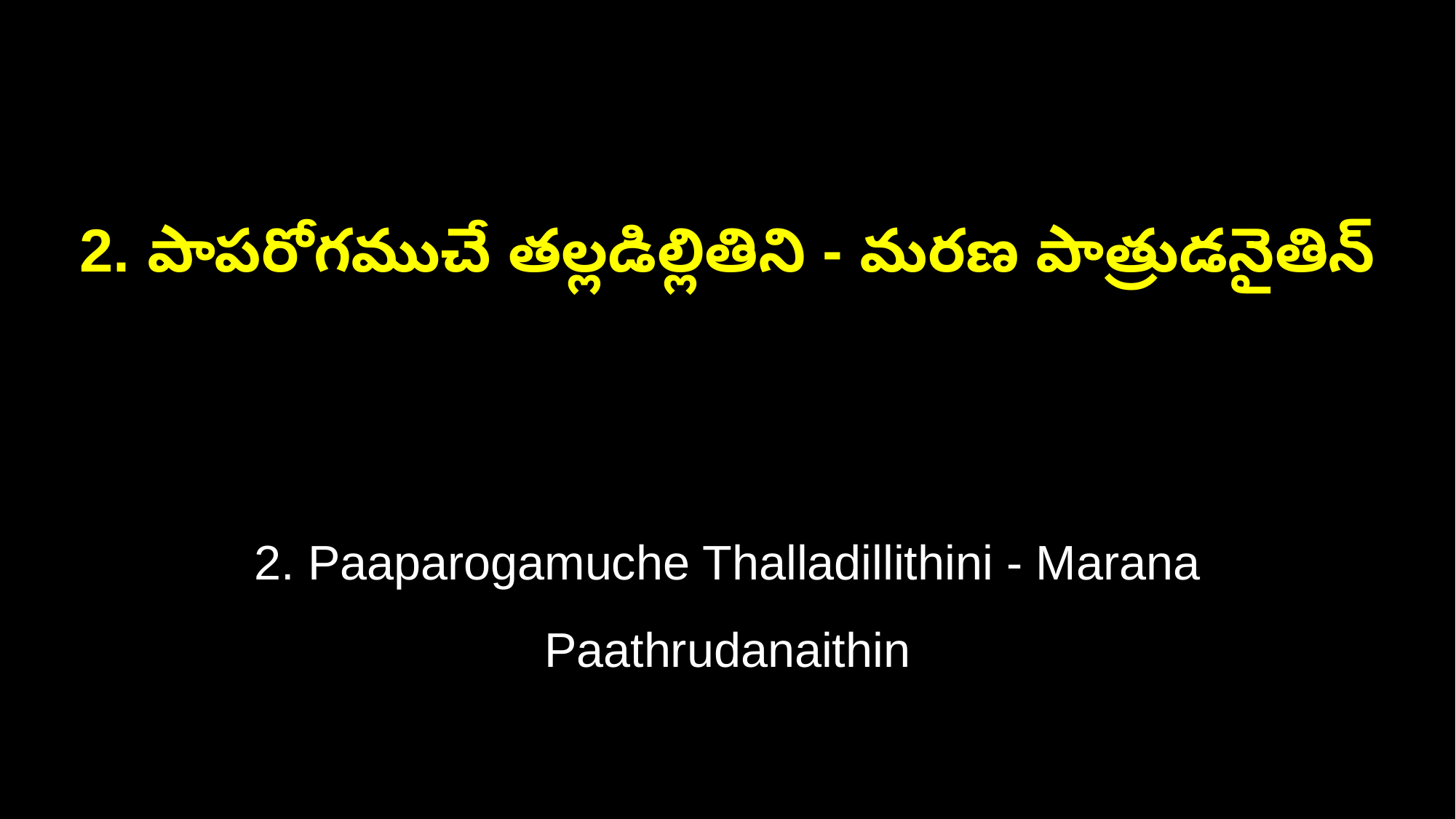

2. పాపరోగముచే తల్లడిల్లితిని - మరణ పాత్రుడనైతిన్
2. Paaparogamuche Thalladillithini - Marana Paathrudanaithin